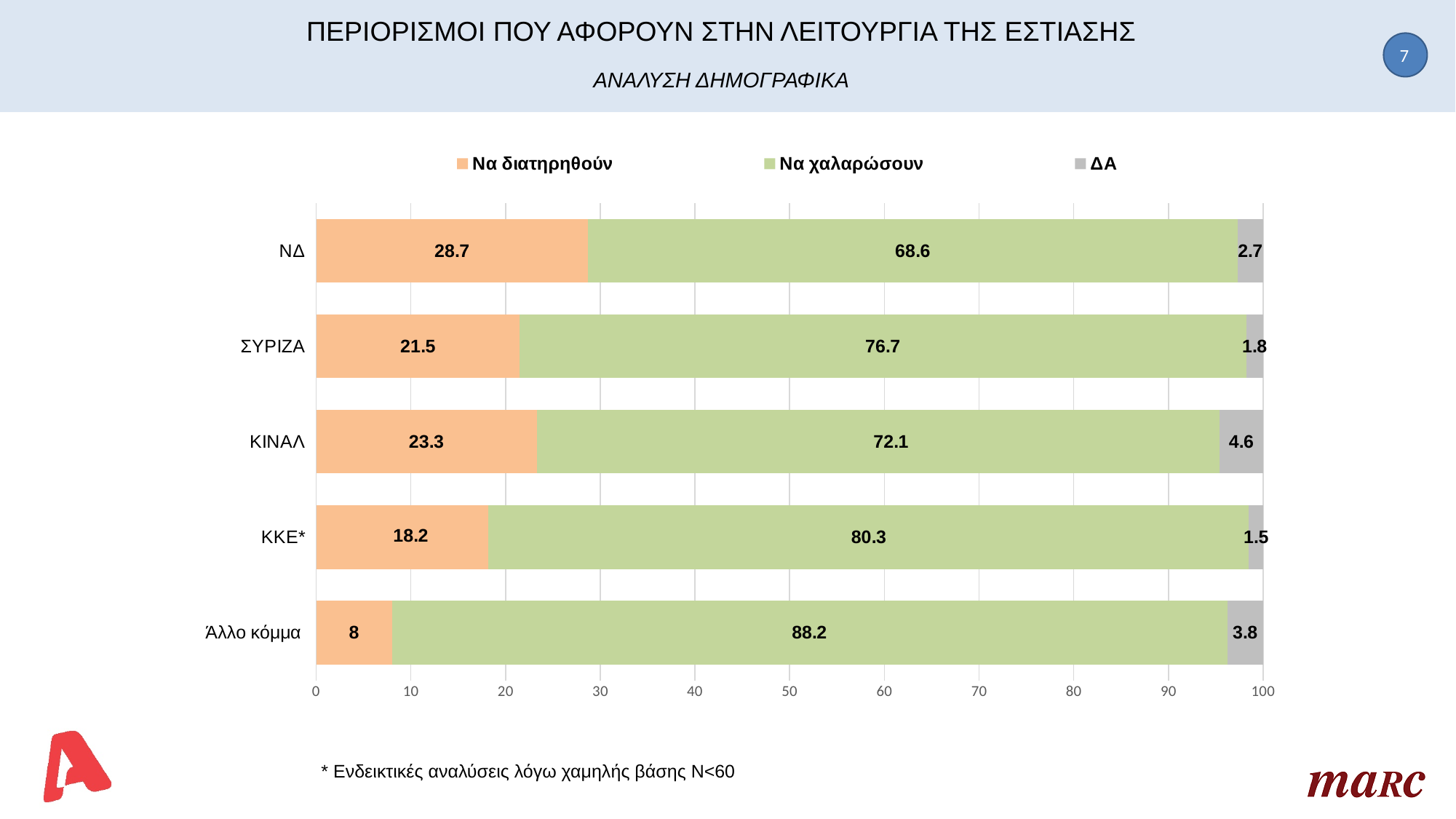

# ΠΕΡΙΟΡΙΣΜΟΙ ΠΟΥ ΑΦΟΡΟΥΝ ΣΤΗΝ ΛΕΙΤΟΥΡΓΙΑ ΤΗΣ ΕΣΤΙΑΣΗΣ ΑΝΑΛΥΣΗ ΔΗΜΟΓΡΑΦΙΚΑ
7

### Chart

| Category | Να διατηρηθούν | Να χαλαρώσουν | ΔΑ |
|---|---|---|---|
| ΝΔ | 28.7 | 68.6 | 2.7 |
| ΣΥΡΙΖΑ | 21.5 | 76.7 | 1.8 |
| ΚΙΝΑΛ | 23.3 | 72.1 | 4.6 |
| ΚΚΕ* | 18.2 | 80.3 | 1.5 |
| Άλλο κόμμα  | 8.0 | 88.2 | 3.8 |
* Ενδεικτικές αναλύσεις λόγω χαμηλής βάσης Ν<60